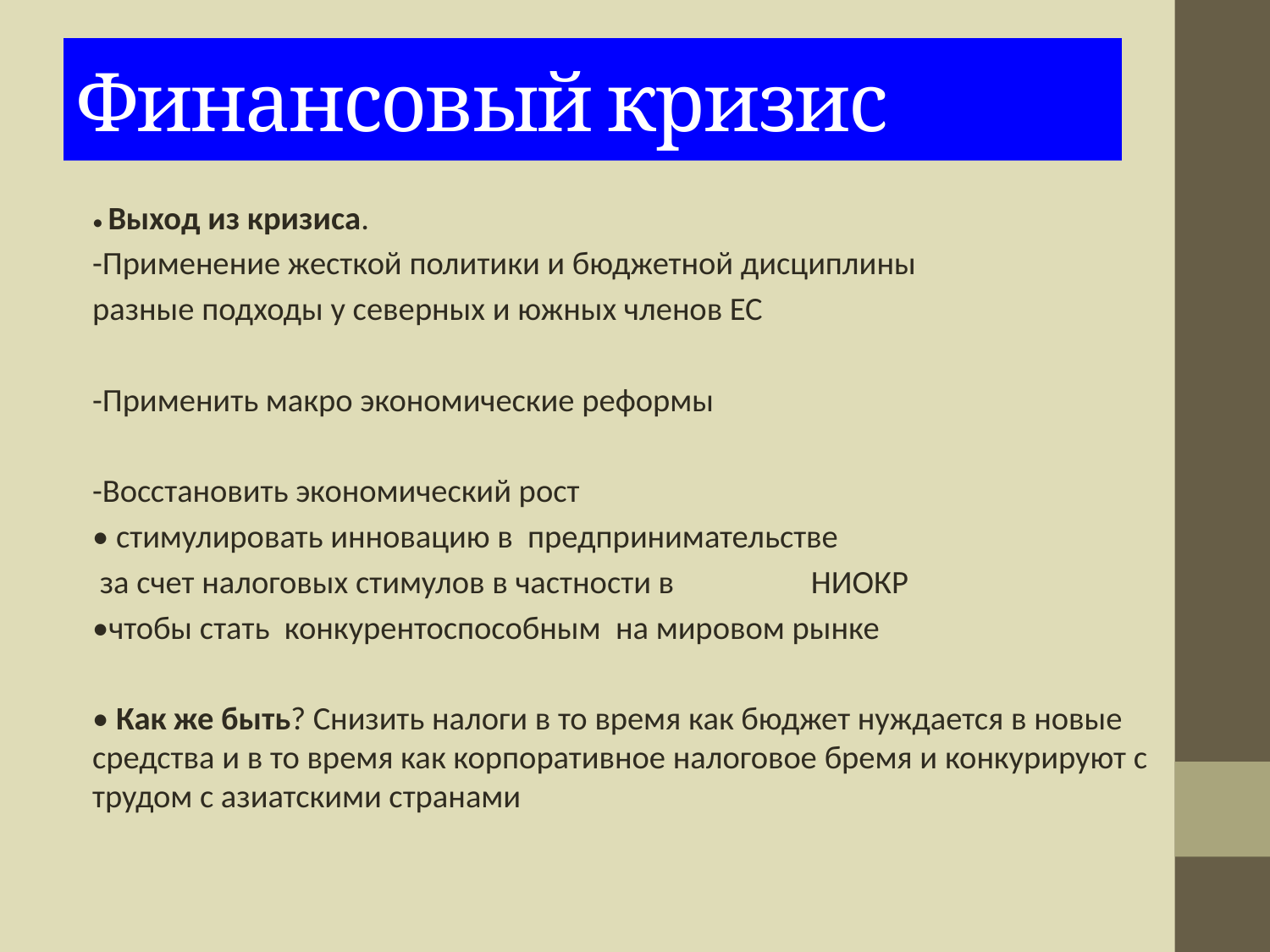

# Финансовый кризис
• Выход из кризиса.
	-Применение жесткой политики и бюджетной дисциплины
	разные подходы у северных и южных членов ЕС

	-Применить макро экономические реформы

	-Восстановить экономический рост
		• стимулировать инновацию в  предпринимательстве
		 за счет налоговых стимулов в частности в 			 	 НИОКР
		•чтобы стать  конкурентоспособным  на мировом рынке

• Как же быть? Снизить налоги в то время как бюджет нуждается в новые средства и в то время как корпоративное налоговое бремя и конкурируют с трудом с азиатскими странами